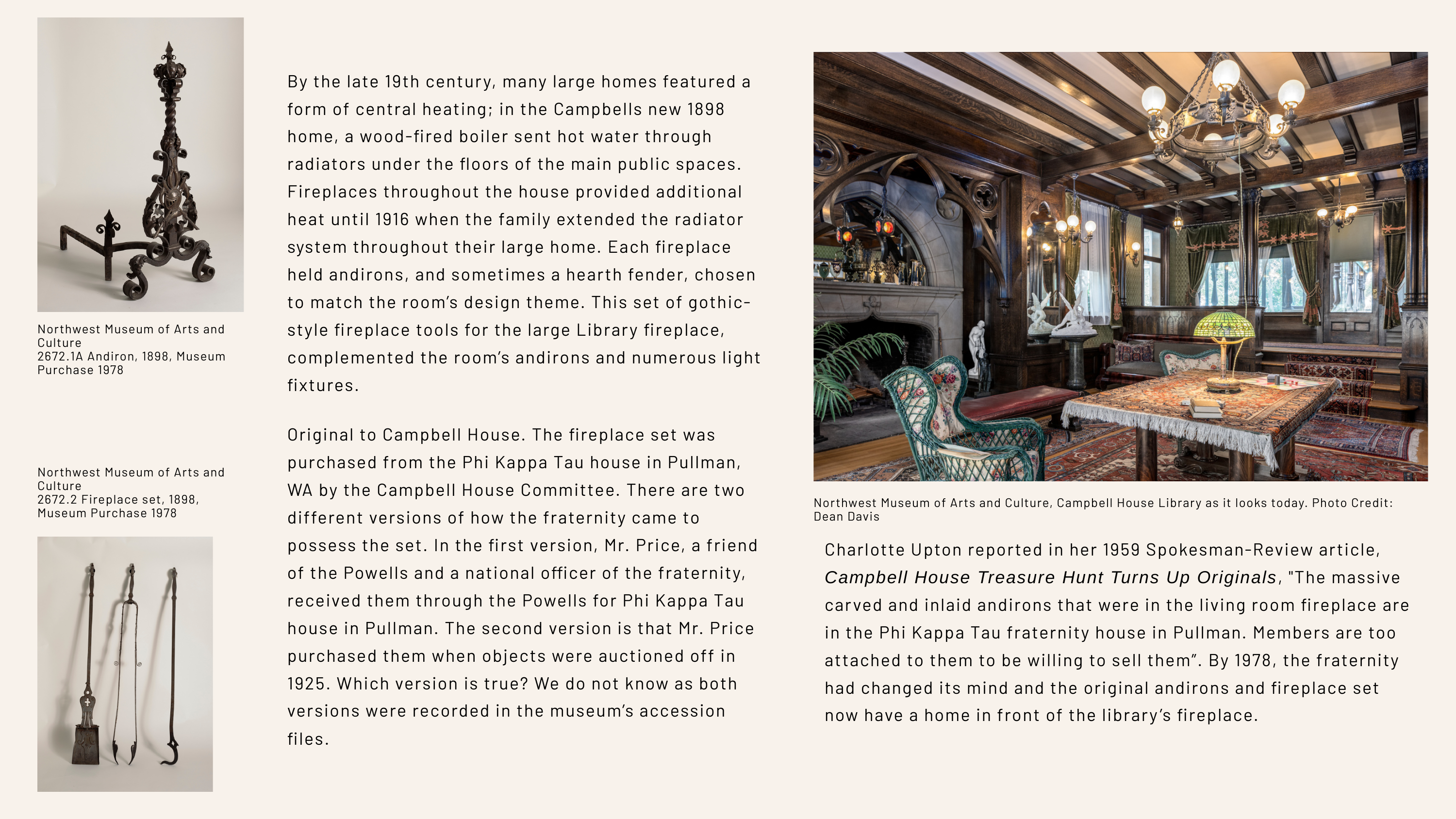

By the late 19th century, many large homes featured a form of central heating; in the Campbells new 1898 home, a wood-fired boiler sent hot water through radiators under the floors of the main public spaces. Fireplaces throughout the house provided additional heat until 1916 when the family extended the radiator system throughout their large home. Each fireplace held andirons, and sometimes a hearth fender, chosen to match the room’s design theme. This set of gothic-style fireplace tools for the large Library fireplace, complemented the room’s andirons and numerous light fixtures.
Northwest Museum of Arts and Culture
2672.1A Andiron, 1898, Museum Purchase 1978
Original to Campbell House. The fireplace set was purchased from the Phi Kappa Tau house in Pullman, WA by the Campbell House Committee. There are two different versions of how the fraternity came to possess the set. In the first version, Mr. Price, a friend of the Powells and a national officer of the fraternity, received them through the Powells for Phi Kappa Tau house in Pullman. The second version is that Mr. Price purchased them when objects were auctioned off in 1925. Which version is true? We do not know as both versions were recorded in the museum’s accession files.
Northwest Museum of Arts and Culture
2672.2 Fireplace set, 1898, Museum Purchase 1978
Northwest Museum of Arts and Culture, Campbell House Library as it looks today. Photo Credit: Dean Davis
Charlotte Upton reported in her 1959 Spokesman-Review article, Campbell House Treasure Hunt Turns Up Originals, "The massive carved and inlaid andirons that were in the living room fireplace are in the Phi Kappa Tau fraternity house in Pullman. Members are too attached to them to be willing to sell them”. By 1978, the fraternity had changed its mind and the original andirons and fireplace set now have a home in front of the library’s fireplace.